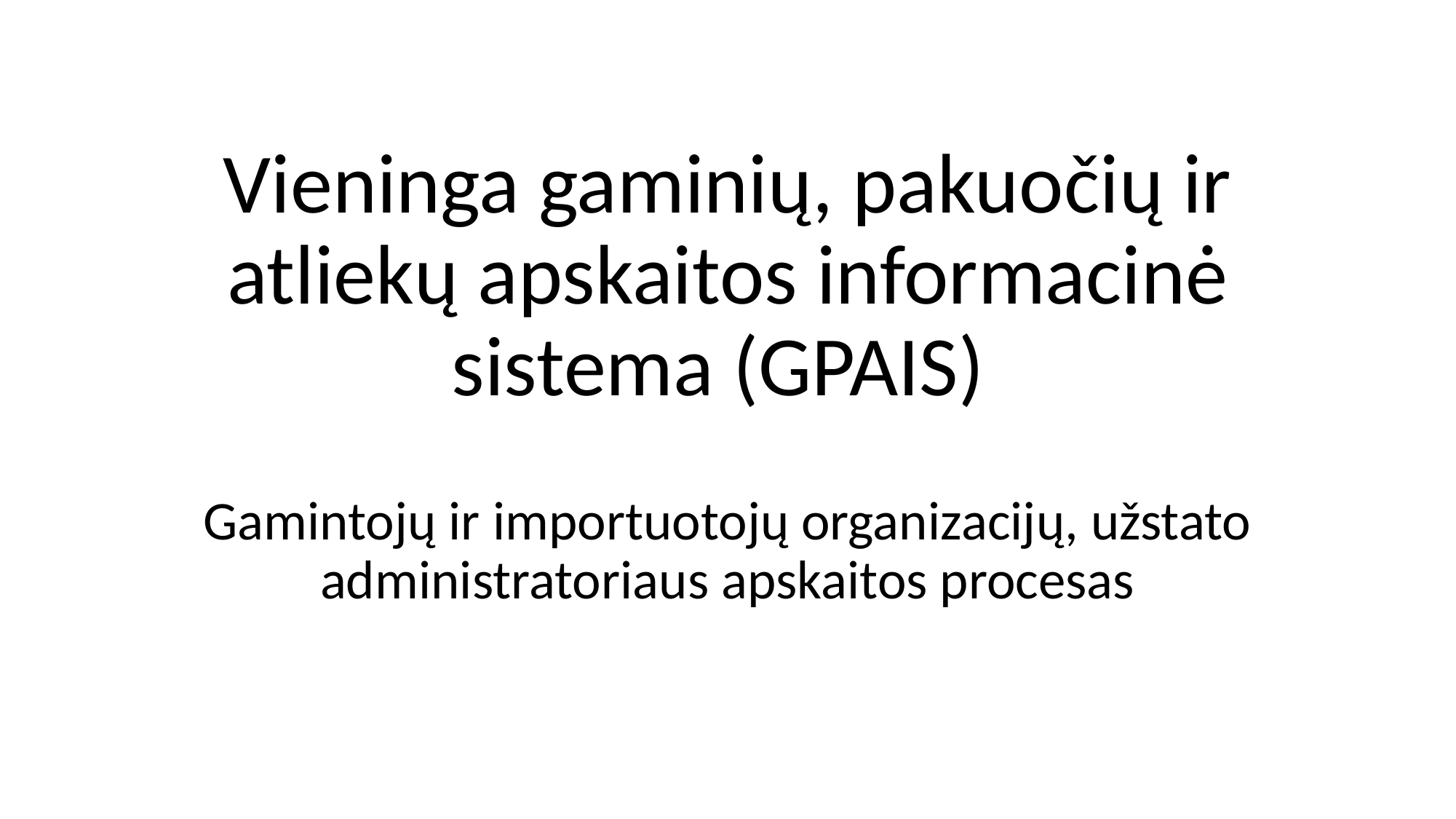

# Vieninga gaminių, pakuočių ir atliekų apskaitos informacinė sistema (GPAIS)
Gamintojų ir importuotojų organizacijų, užstato administratoriaus apskaitos procesas